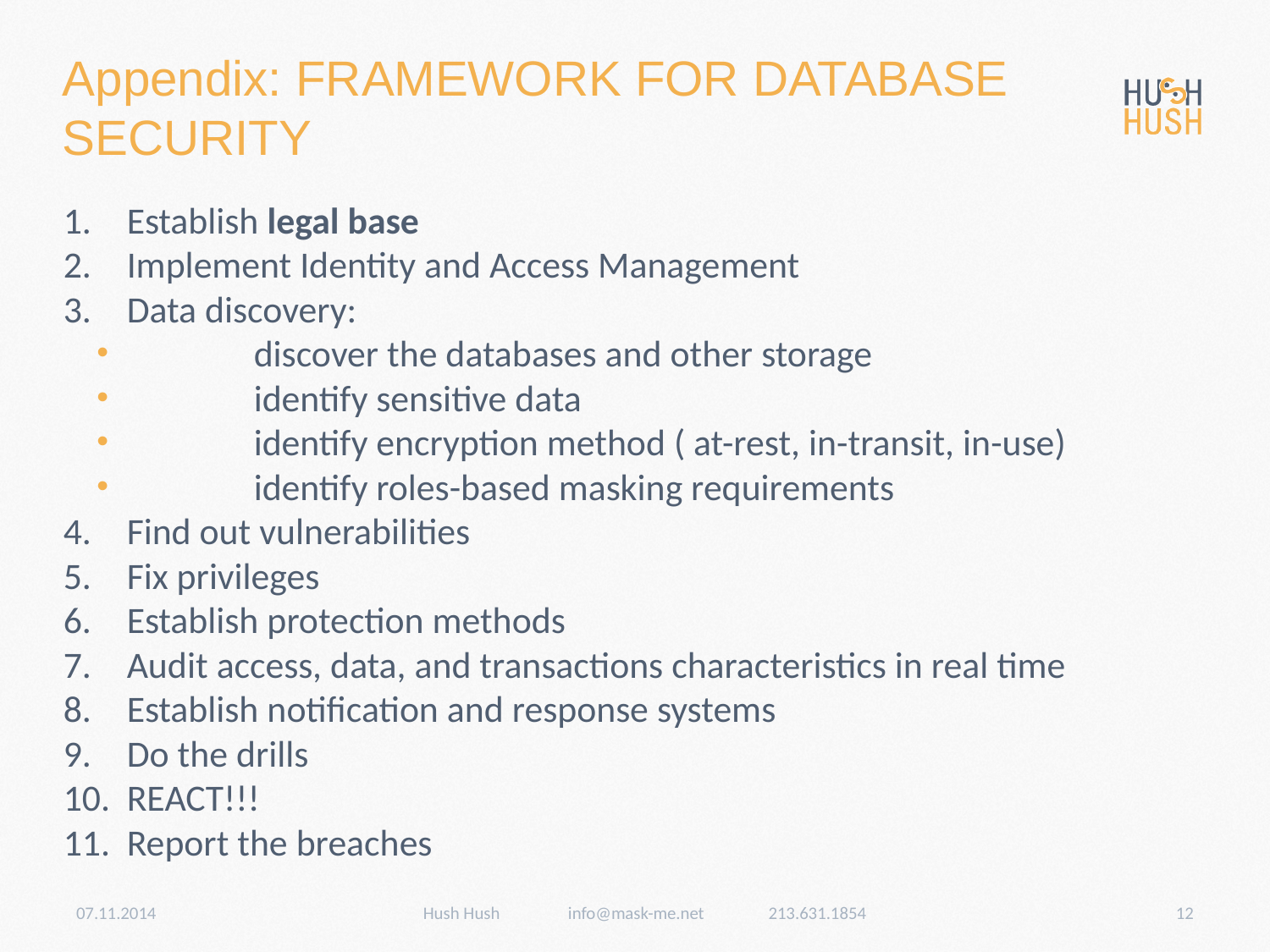

Appendix: FRAMEWORK FOR DATABASE SECURITY
Establish legal base
Implement Identity and Access Management
Data discovery:
	discover the databases and other storage
	identify sensitive data
	identify encryption method ( at-rest, in-transit, in-use)
	identify roles-based masking requirements
Find out vulnerabilities
Fix privileges
Establish protection methods
Audit access, data, and transactions characteristics in real time
Establish notification and response systems
Do the drills
REACT!!!
Report the breaches